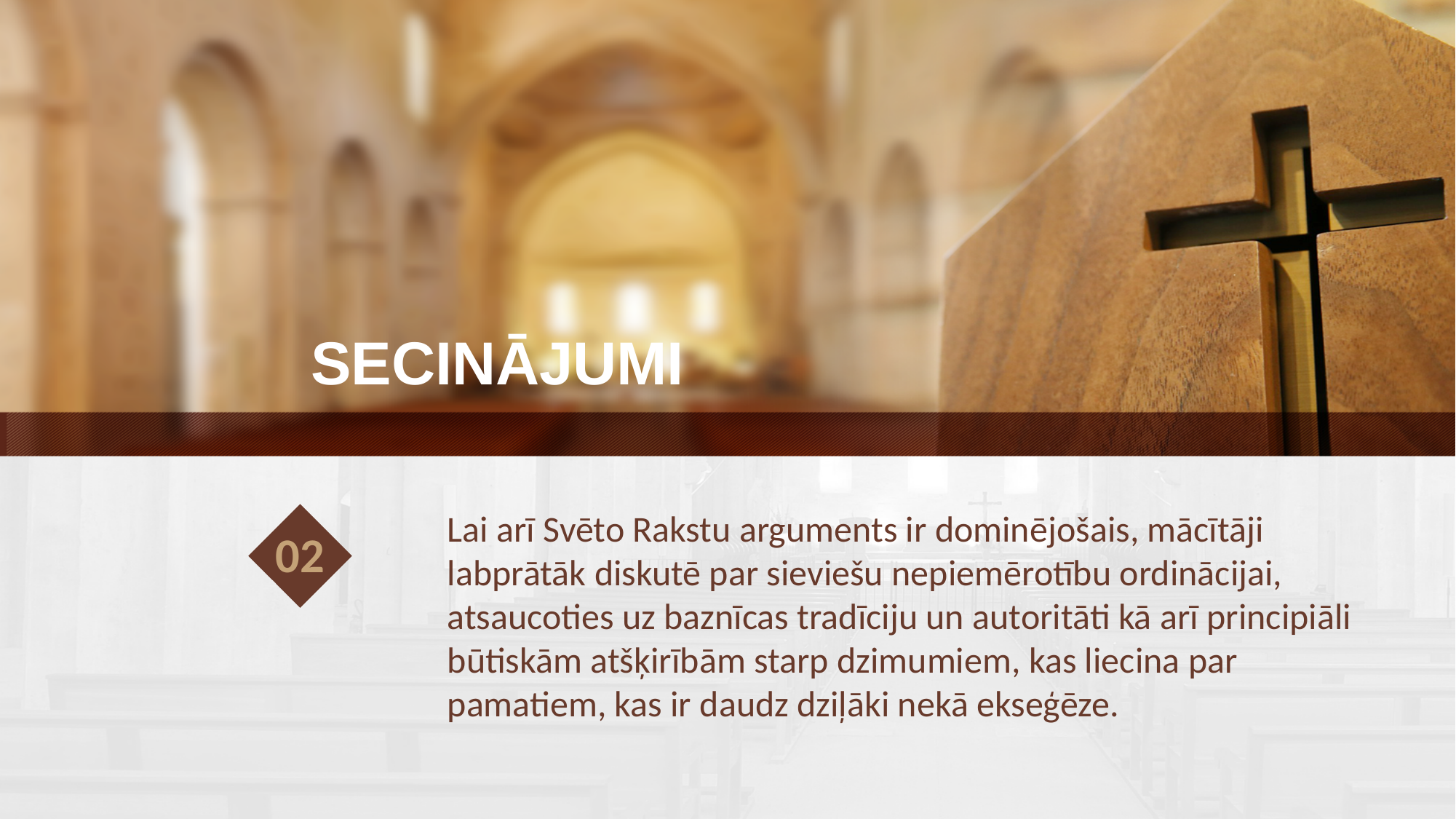

SECINĀJUMI
Lai arī Svēto Rakstu arguments ir dominējošais, mācītāji labprātāk diskutē par sieviešu nepiemērotību ordinācijai, atsaucoties uz baznīcas tradīciju un autoritāti kā arī principiāli būtiskām atšķirībām starp dzimumiem, kas liecina par pamatiem, kas ir daudz dziļāki nekā ekseģēze.
02